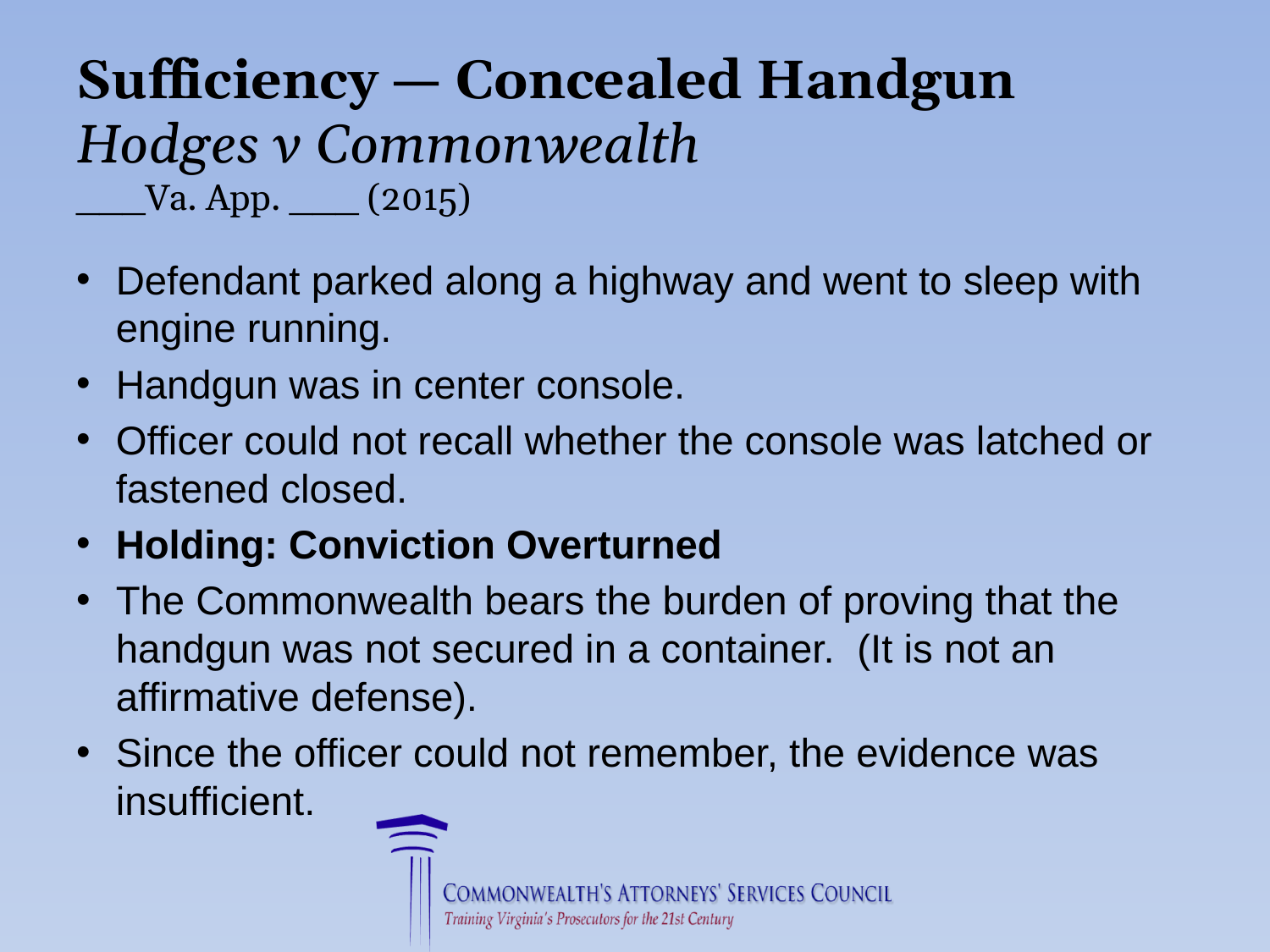

# Sufficiency — Concealed Handgun Hodges v Commonwealth ___Va. App. ___ (2015)
Defendant parked along a highway and went to sleep with engine running.
Handgun was in center console.
Officer could not recall whether the console was latched or fastened closed.
Holding: Conviction Overturned
The Commonwealth bears the burden of proving that the handgun was not secured in a container.  (It is not an affirmative defense).
Since the officer could not remember, the evidence was insufficient.